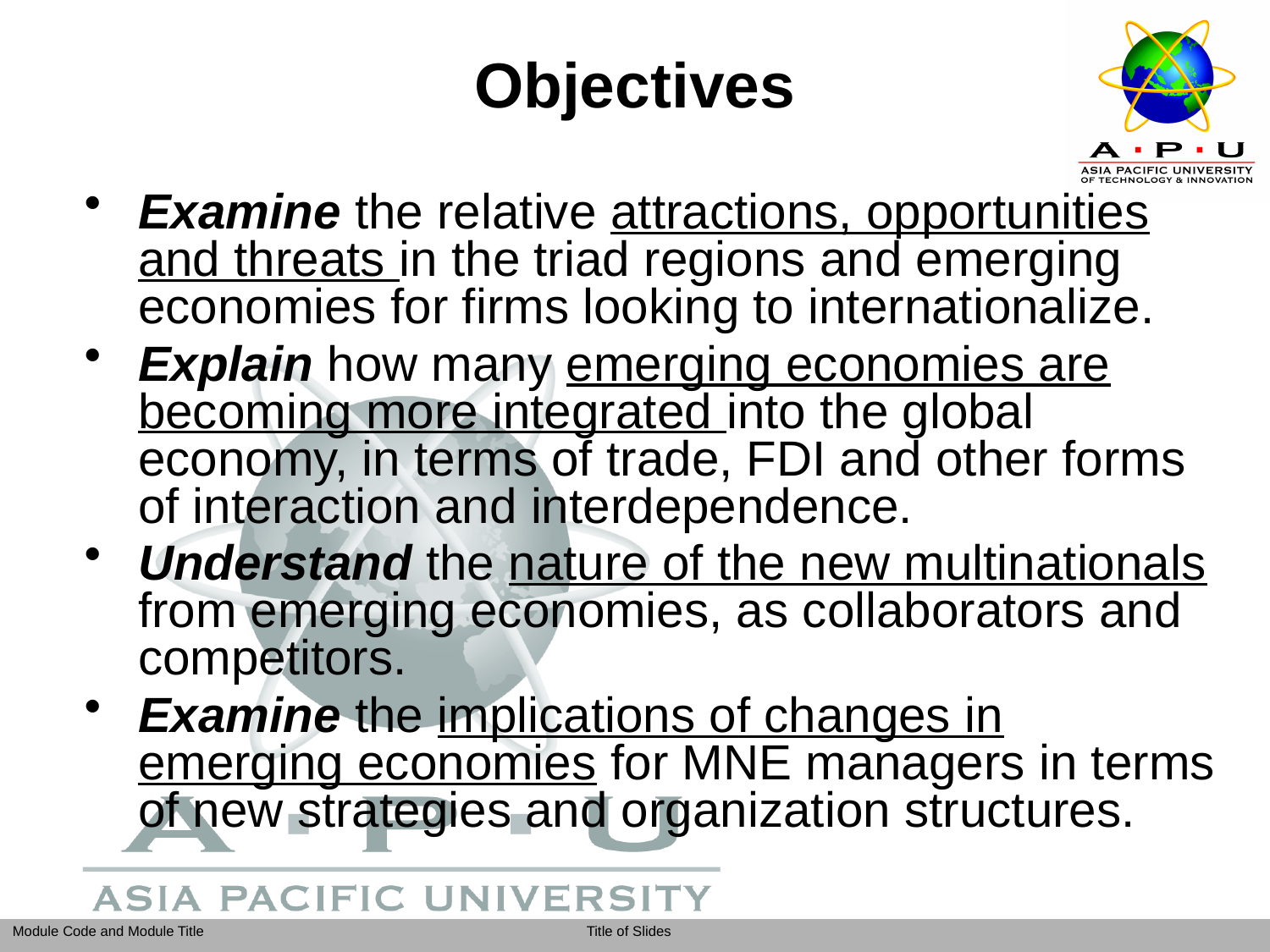

Objectives
Examine the relative attractions, opportunities and threats in the triad regions and emerging economies for firms looking to internationalize.
Explain how many emerging economies are becoming more integrated into the global economy, in terms of trade, FDI and other forms of interaction and interdependence.
Understand the nature of the new multinationals from emerging economies, as collaborators and competitors.
Examine the implications of changes in emerging economies for MNE managers in terms of new strategies and organization structures.